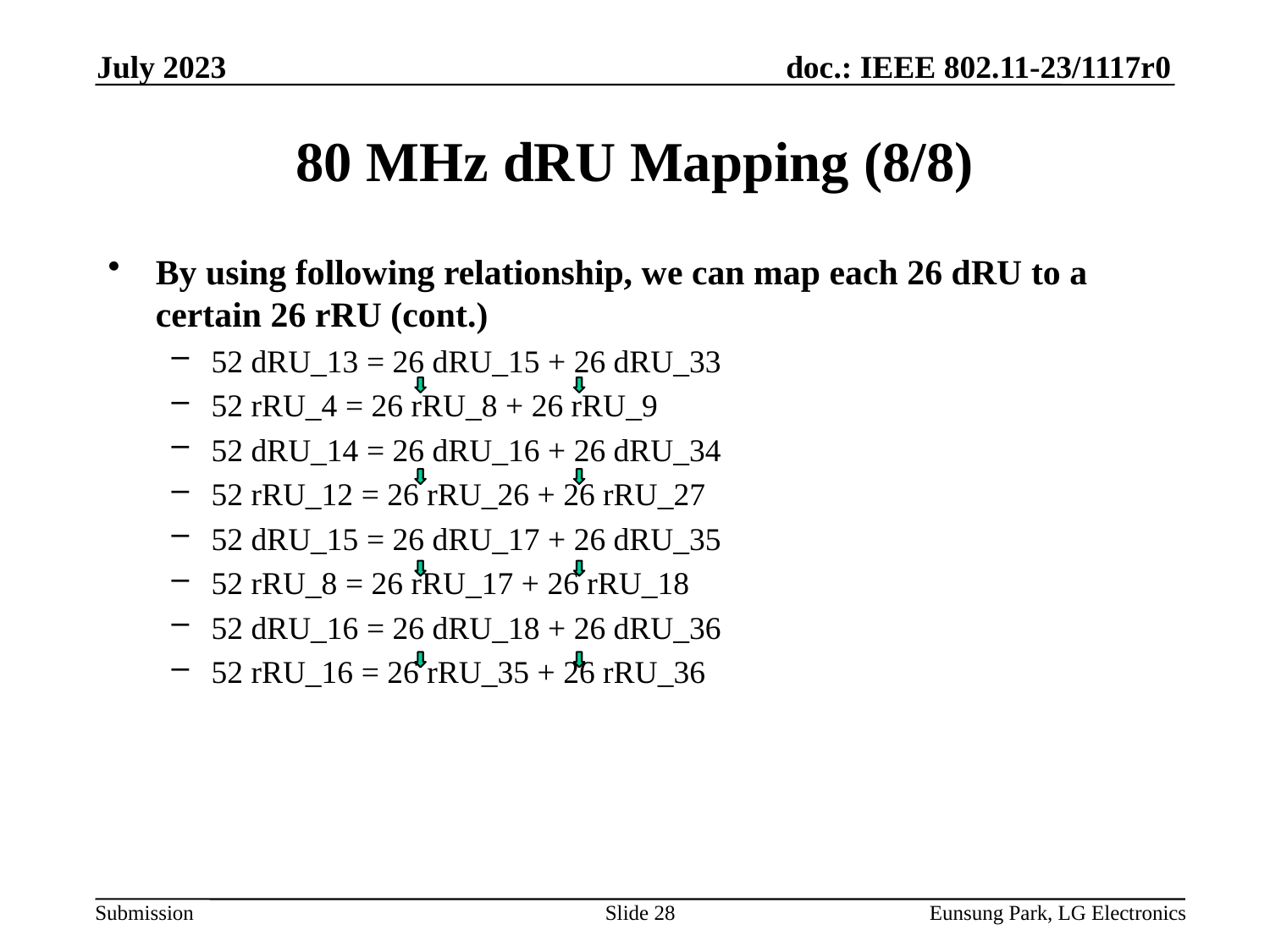

July 2023
# 80 MHz dRU Mapping (8/8)
By using following relationship, we can map each 26 dRU to a certain 26 rRU (cont.)
52 dRU_13 = 26 dRU_15 + 26 dRU_33
52 rRU_4 = 26 rRU_8 + 26 rRU_9
52 dRU_14 = 26 dRU_16 + 26 dRU_34
52 rRU_12 = 26 rRU_26 + 26 rRU_27
52 dRU_15 = 26 dRU_17 + 26 dRU_35
52 rRU_8 = 26 rRU_17 + 26 rRU_18
52 dRU_16 = 26 dRU_18 + 26 dRU_36
52 rRU_16 = 26 rRU_35 + 26 rRU_36

Slide 28
Eunsung Park, LG Electronics